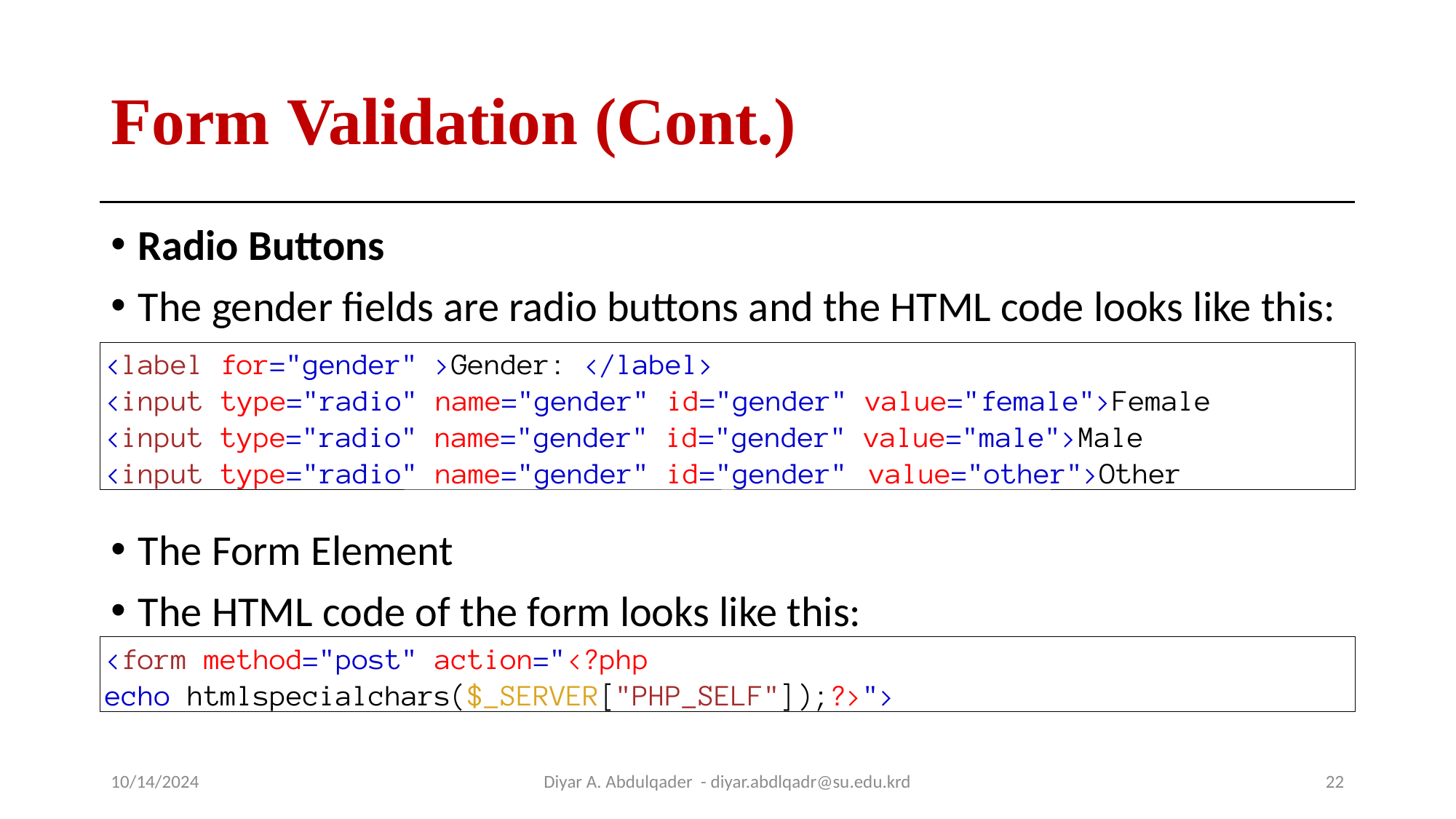

# Form Validation (Cont.)
Radio Buttons
The gender fields are radio buttons and the HTML code looks like this:

The Form Element
The HTML code of the form looks like this:

<label for="gender" >Gender: </label>
<input type="radio" name="gender" id="gender" value="female">Female
<input type="radio" name="gender" id="gender" value="male">Male
<input type="radio" name="gender" id="gender"	value="other">Other
<form method="post" action="<?php
echo htmlspecialchars($_SERVER["PHP_SELF"]);?>">
10/14/2024
Diyar A. Abdulqader  - diyar.abdlqadr@su.edu.krd
22